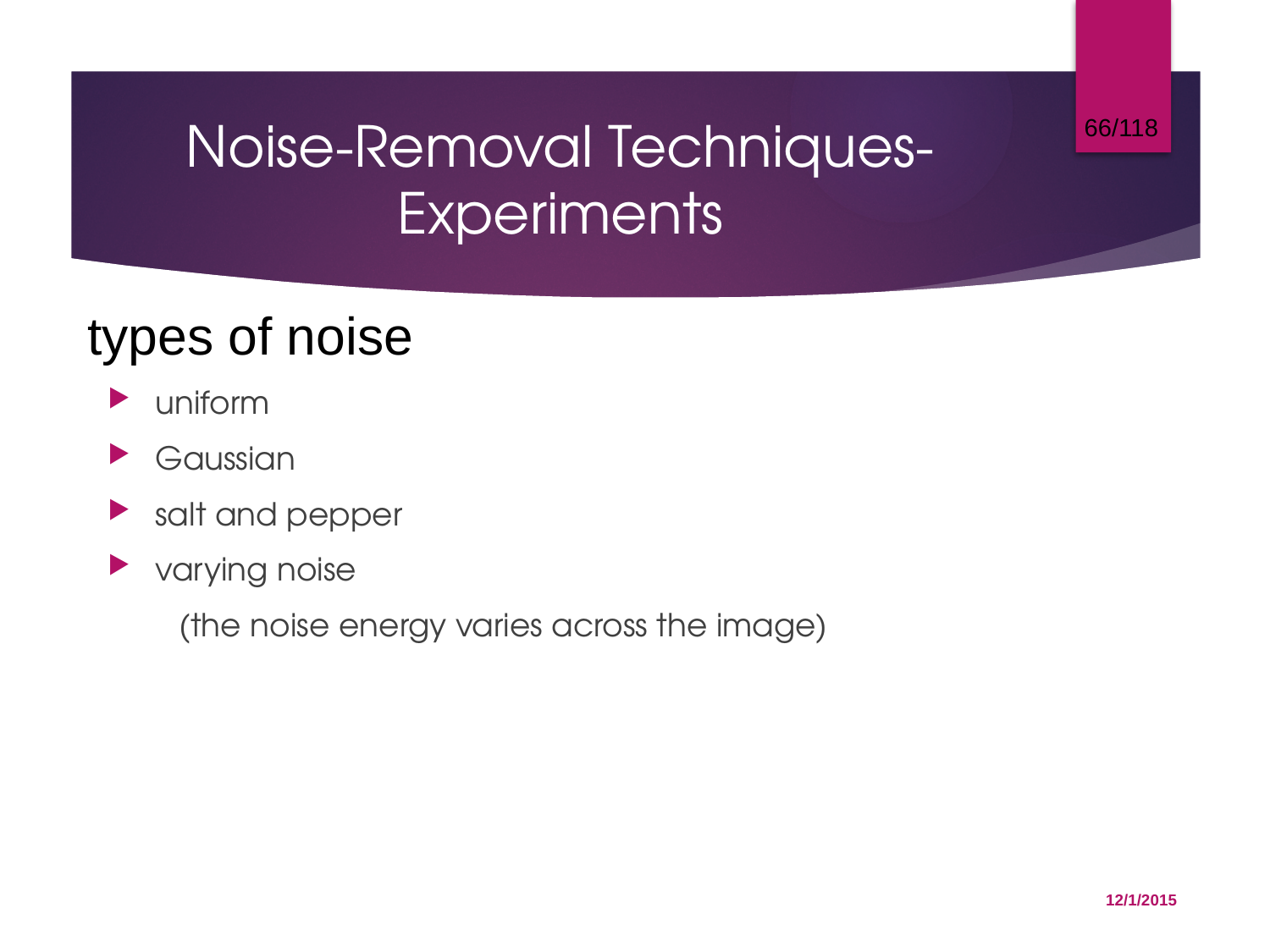

66/118
# Noise-Removal Techniques-Experiments
types of noise
uniform
Gaussian
salt and pepper
varying noise
        (the noise energy varies across the image)

12/1/2015